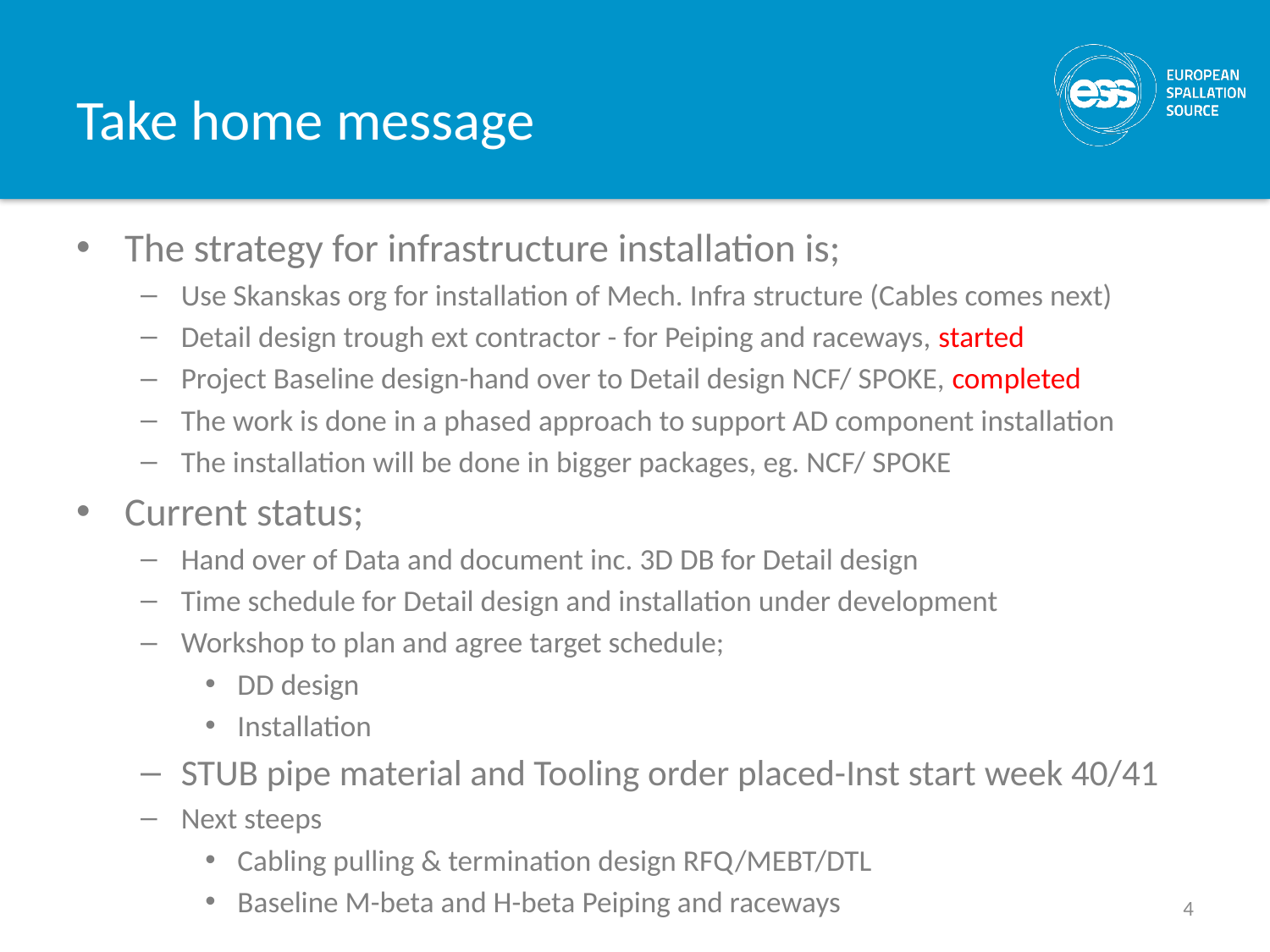

# Take home message
The strategy for infrastructure installation is;
Use Skanskas org for installation of Mech. Infra structure (Cables comes next)
Detail design trough ext contractor - for Peiping and raceways, started
Project Baseline design-hand over to Detail design NCF/ SPOKE, completed
The work is done in a phased approach to support AD component installation
The installation will be done in bigger packages, eg. NCF/ SPOKE
Current status;
Hand over of Data and document inc. 3D DB for Detail design
Time schedule for Detail design and installation under development
Workshop to plan and agree target schedule;
DD design
Installation
STUB pipe material and Tooling order placed-Inst start week 40/41
Next steeps
Cabling pulling & termination design RFQ/MEBT/DTL
Baseline M-beta and H-beta Peiping and raceways
4